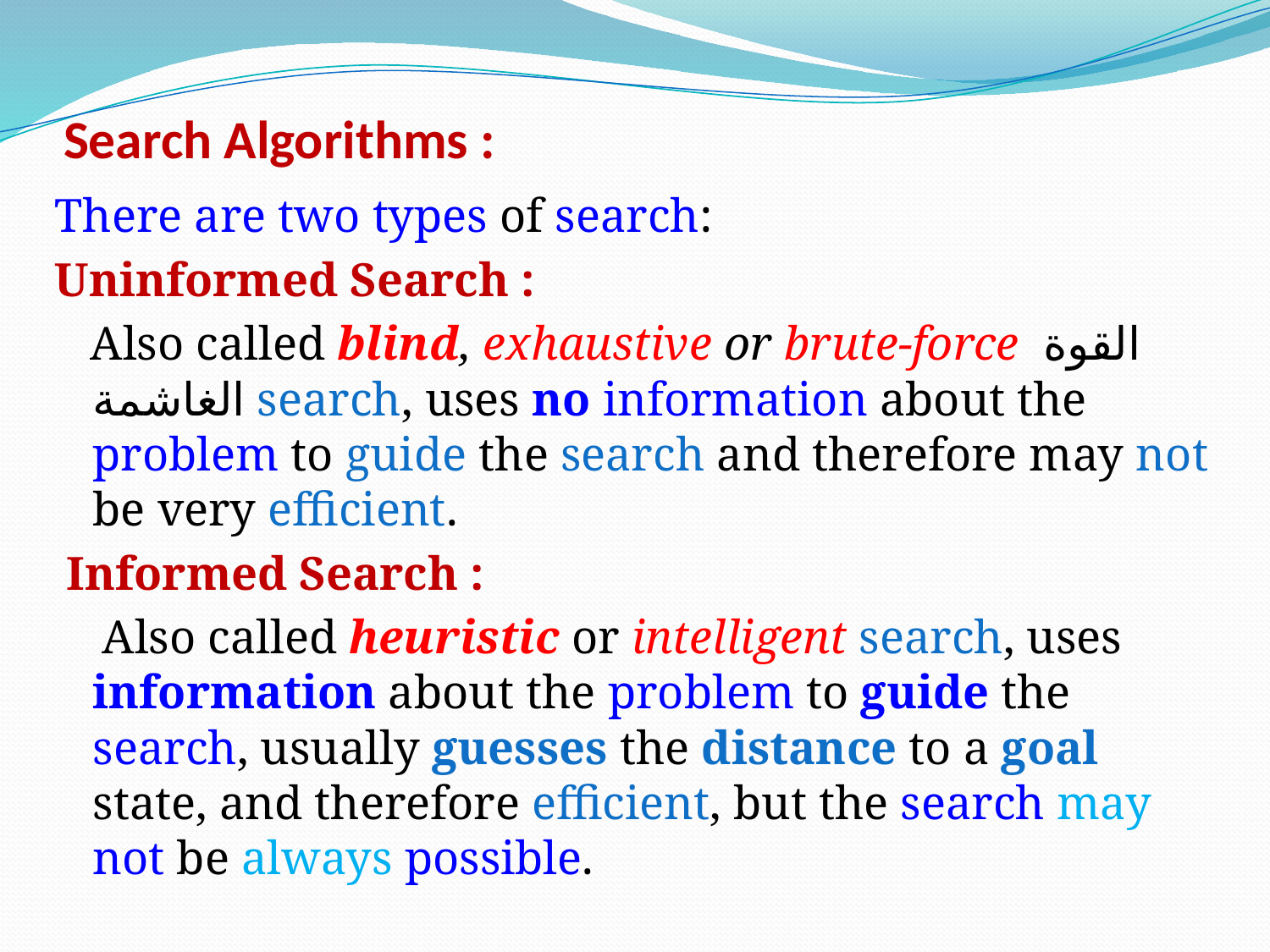

# Search Algorithms :
There are two types of search:
Uninformed Search :
   Also called blind, exhaustive or brute-force  القوة الغاشمة search, uses no information about the problem to guide the search and therefore may not be very efficient.
 Informed Search :
    Also called heuristic or intelligent search, uses information about the problem to guide the search, usually guesses the distance to a goal state, and therefore efficient, but the search may not be always possible.